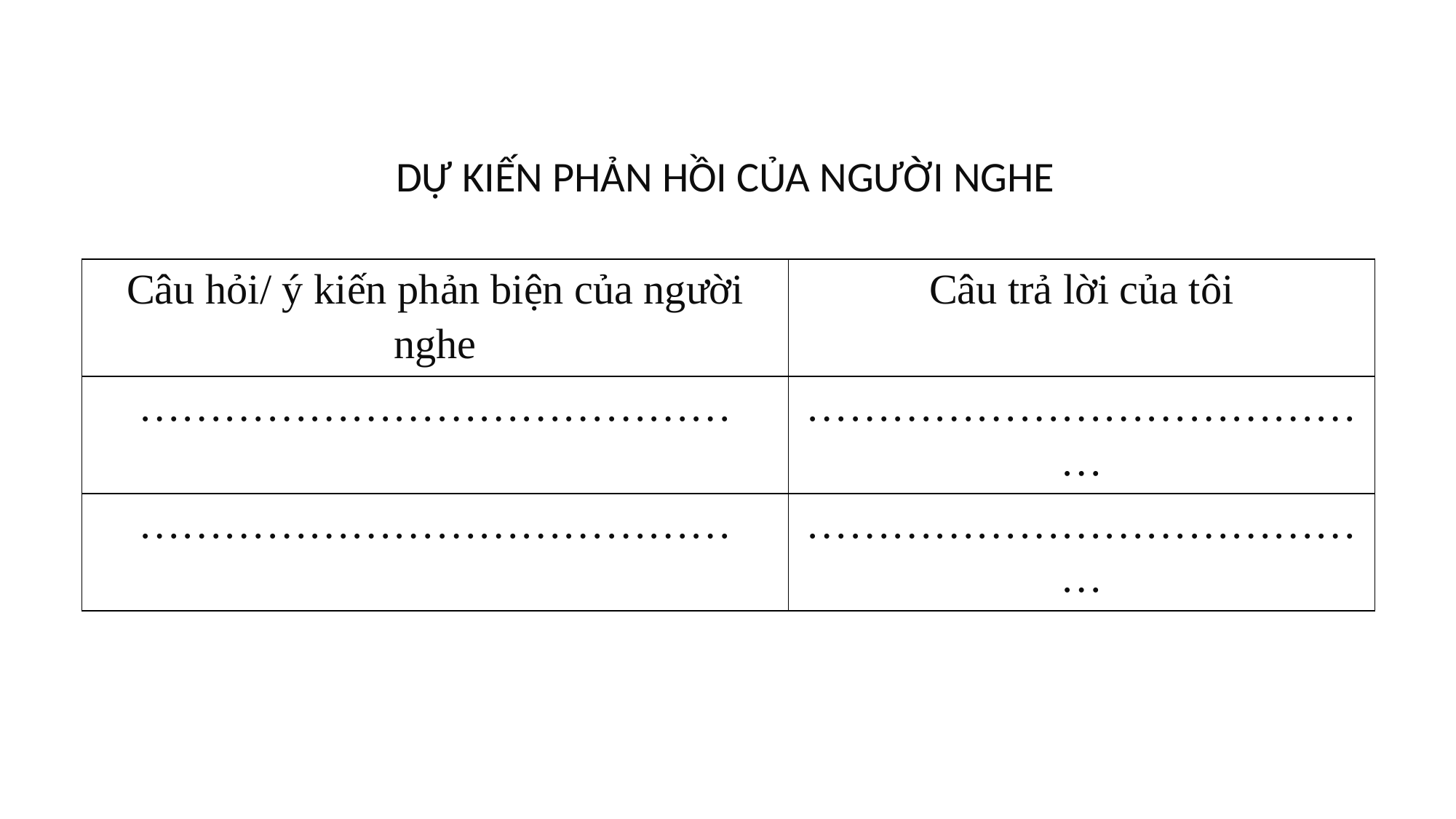

DỰ KIẾN PHẢN HỒI CỦA NGƯỜI NGHE
| Câu hỏi/ ý kiến phản biện của người nghe | Câu trả lời của tôi |
| --- | --- |
| …………………………………… | …………………………………… |
| …………………………………… | …………………………………… |